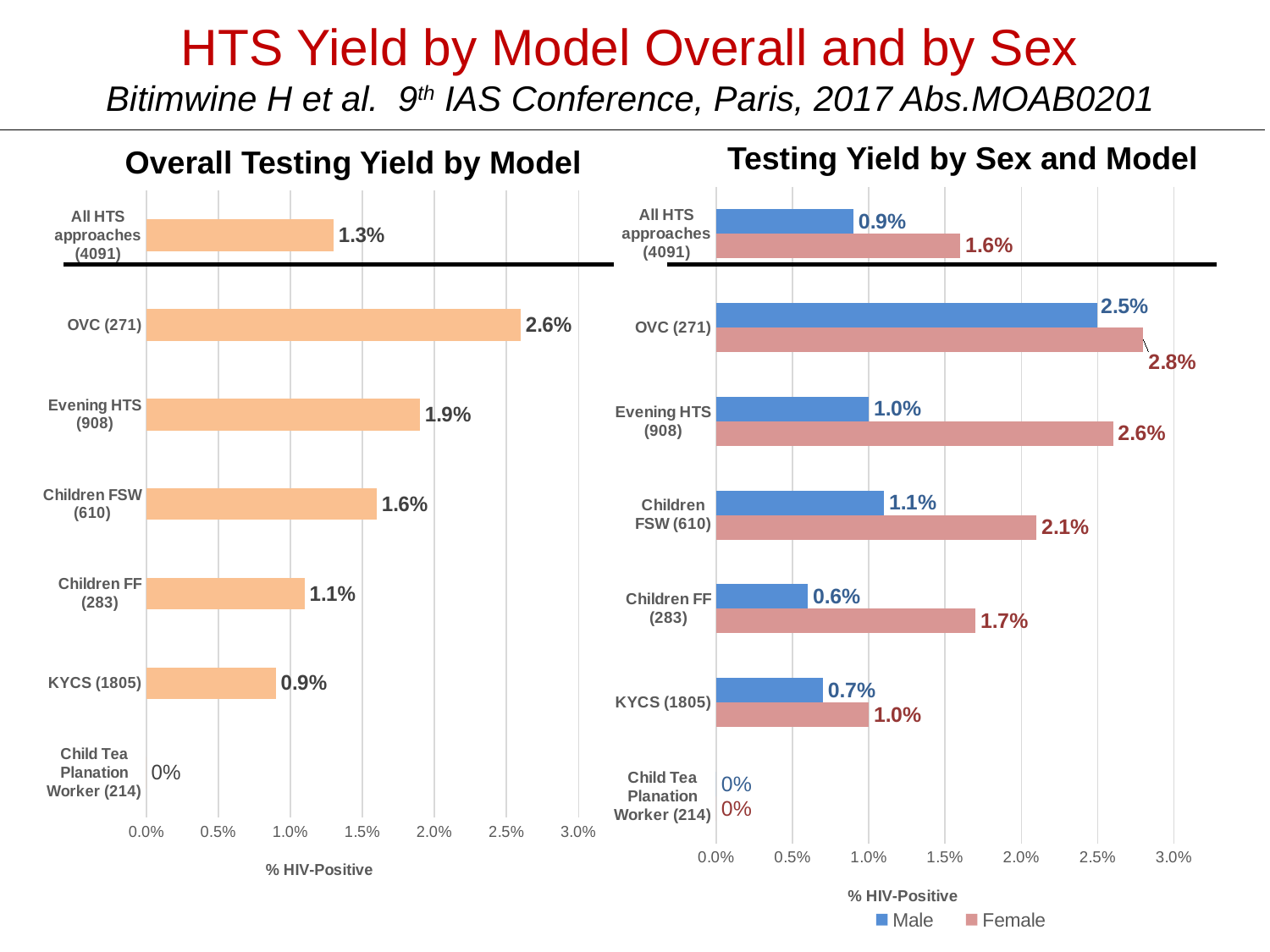

HTS Yield by Model Overall and by Sex
Bitimwine H et al.  9th IAS Conference, Paris, 2017 Abs.MOAB0201
Testing Yield by Sex and Model
Overall Testing Yield by Model

### Chart

| Category | Female | Male |
|---|---|---|
| Child Tea Planation Worker (214) | 0.0 | 0.0 |
| KYCS (1805) | 0.01 | 0.007 |
| Children FF (283) | 0.017 | 0.006 |
| Children FSW (610) | 0.021 | 0.011 |
| Evening HTS (908) | 0.026 | 0.01 |
| OVC (271) | 0.028 | 0.025 |
| All HTS approaches (4091) | 0.016 | 0.009 |

### Chart

| Category | Overall |
|---|---|
| Child Tea Planation Worker (214) | 0.0 |
| KYCS (1805) | 0.009 |
| Children FF (283) | 0.011 |
| Children FSW (610) | 0.016 |
| Evening HTS (908) | 0.019 |
| OVC (271) | 0.026 |
| All HTS approaches (4091) | 0.013 |